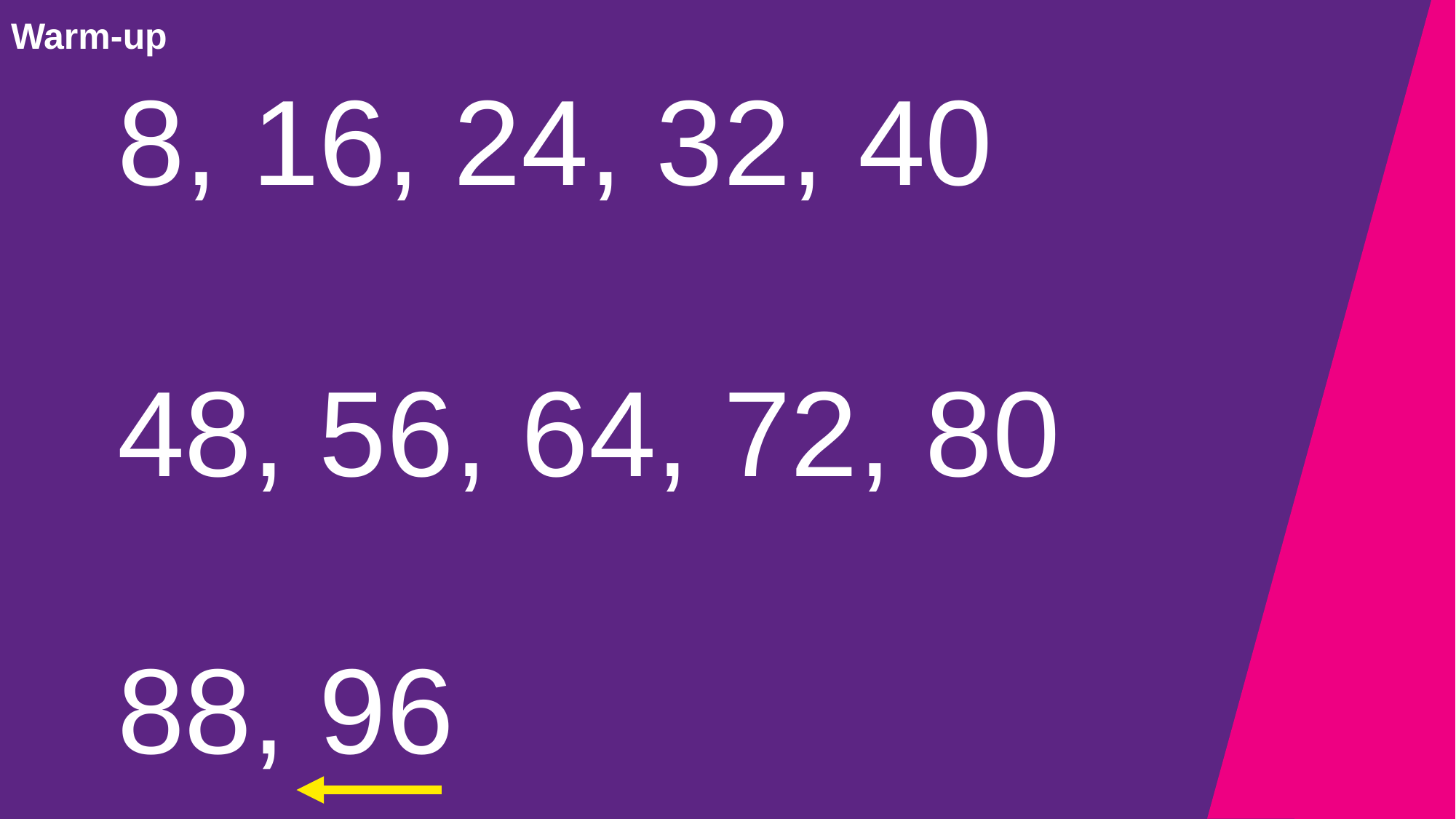

# Warm-up

8, 16, 24, 32, 40
48, 56, 64, 72, 80
88, 96